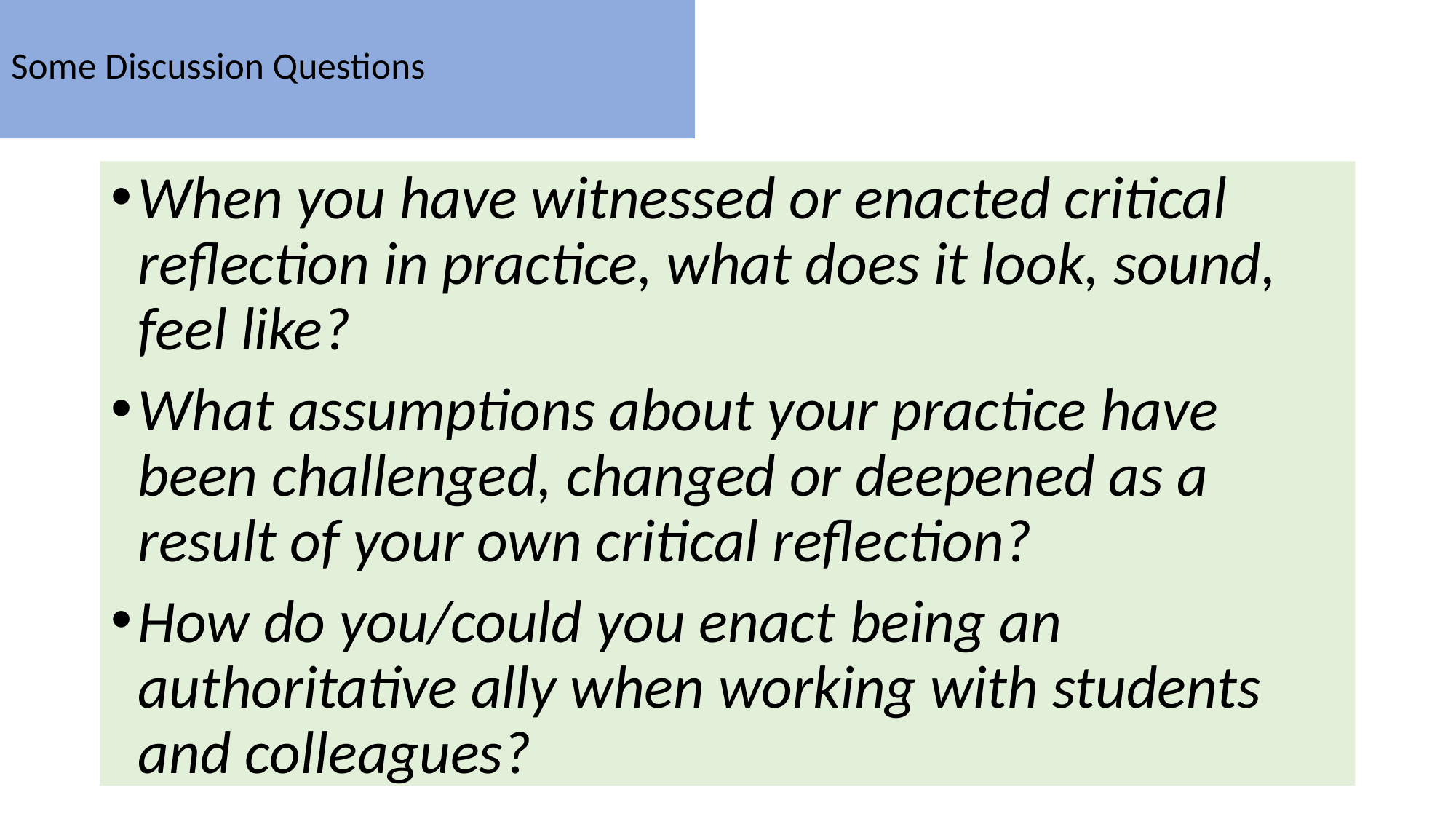

# Some Discussion Questions
When you have witnessed or enacted critical reflection in practice, what does it look, sound, feel like?
What assumptions about your practice have been challenged, changed or deepened as a result of your own critical reflection?
How do you/could you enact being an authoritative ally when working with students and colleagues?